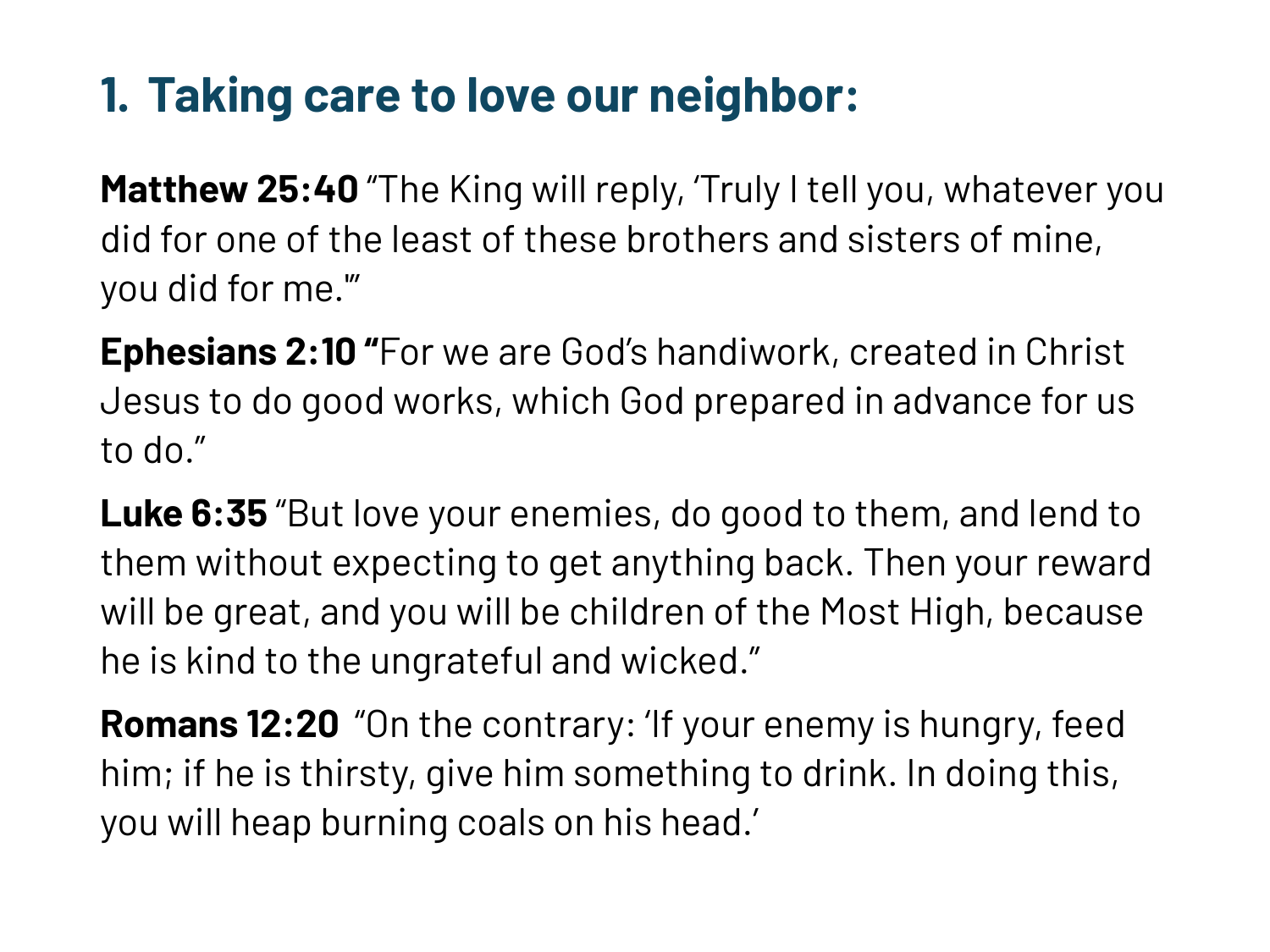

#
Taking care to love our neighbor:

Matthew 25:40 “The King will reply, ‘Truly I tell you, whatever you did for one of the least of these brothers and sisters of mine, you did for me.'”
Ephesians 2:10 “For we are God’s handiwork, created in Christ Jesus to do good works, which God prepared in advance for us to do.”
Luke 6:35 “But love your enemies, do good to them, and lend to them without expecting to get anything back. Then your reward will be great, and you will be children of the Most High, because he is kind to the ungrateful and wicked.”
Romans 12:20  “On the contrary: ‘If your enemy is hungry, feed him; if he is thirsty, give him something to drink. In doing this, you will heap burning coals on his head.’